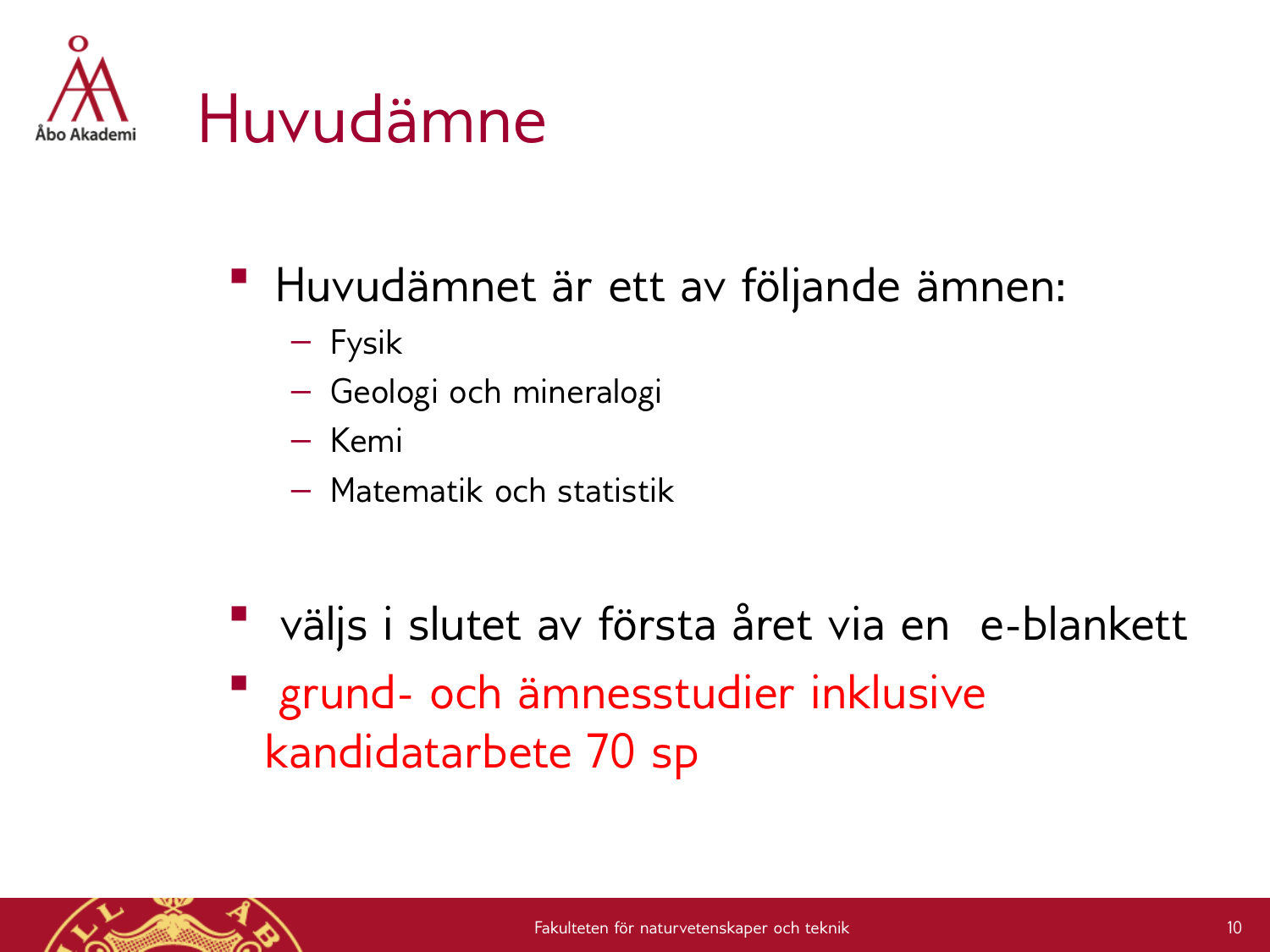

# Huvudämne
Huvudämnet är ett av följande ämnen:
Fysik
Geologi och mineralogi
Kemi
Matematik och statistik

 väljs i slutet av första året via en  e-blankett
 grund- och ämnesstudier inklusive kandidatarbete 70 sp

10
Fakulteten för naturvetenskaper och teknik